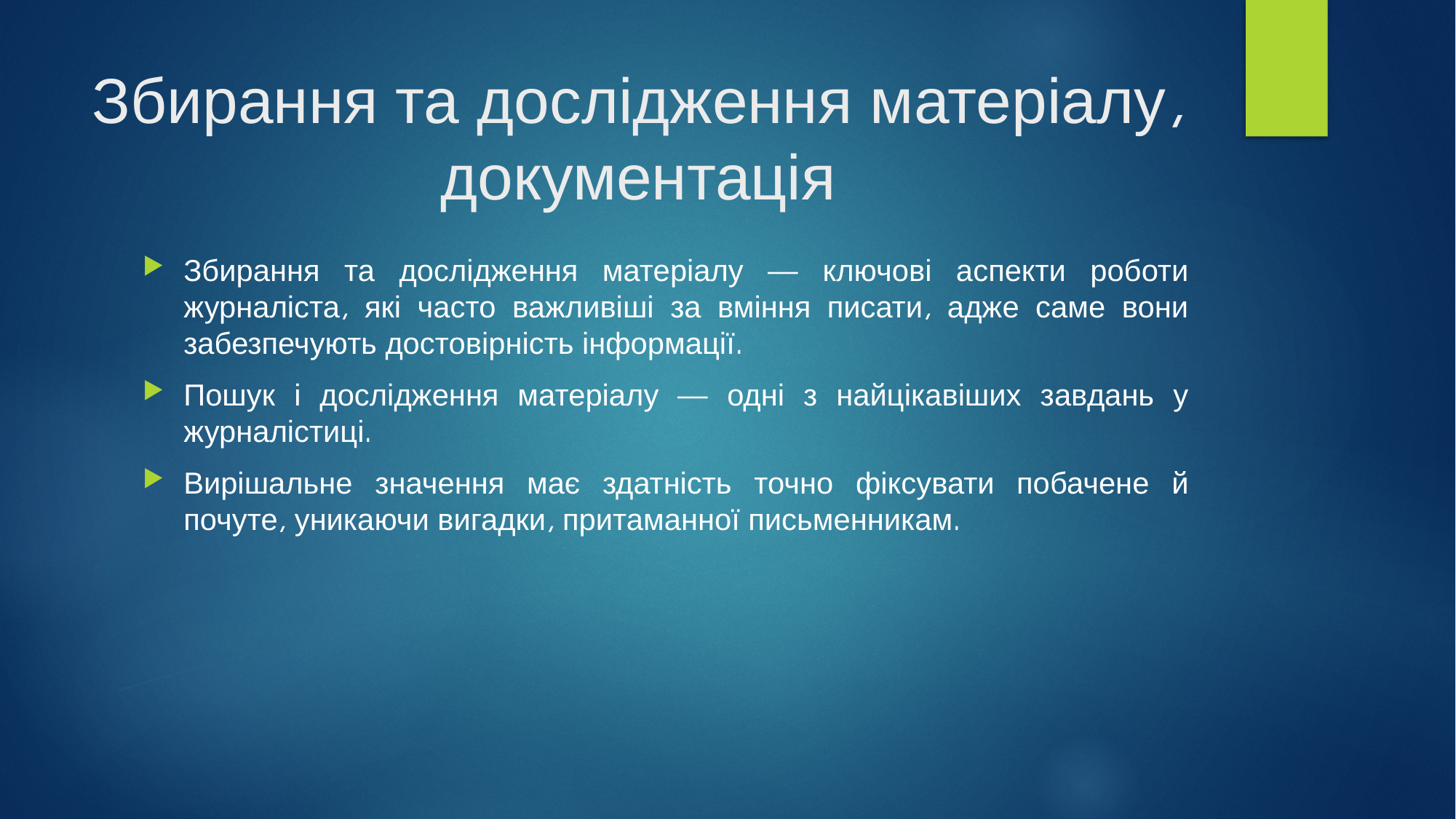

# Збирання та дослідження матеріалу, документація
Збирання та дослідження матеріалу — ключові аспекти роботи журналіста, які часто важливіші за вміння писати, адже саме вони забезпечують достовірність інформації.
Пошук і дослідження матеріалу — одні з найцікавіших завдань у журналістиці.
Вирішальне значення має здатність точно фіксувати побачене й почуте, уникаючи вигадки, притаманної письменникам.